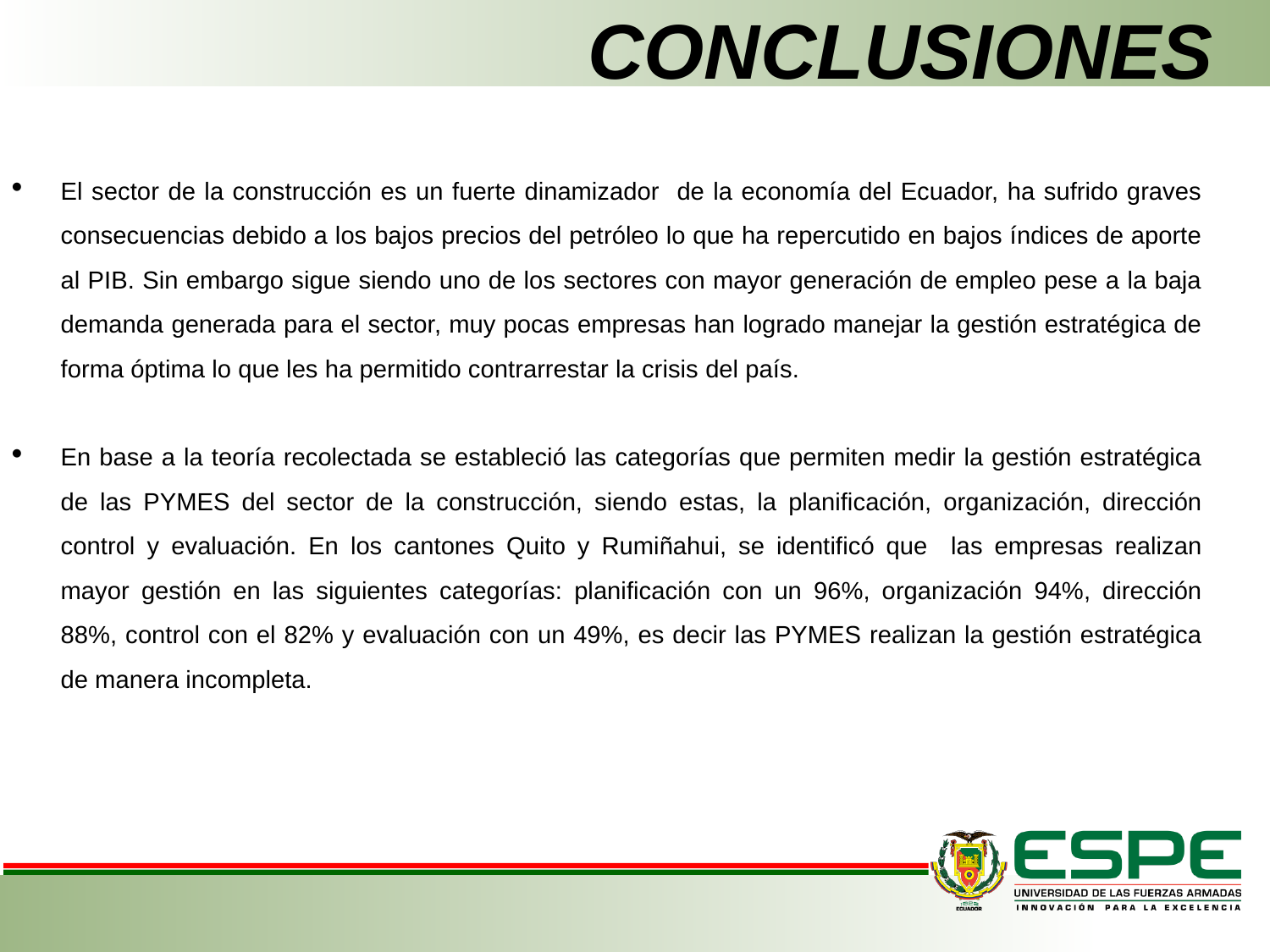

# CONCLUSIONES
El sector de la construcción es un fuerte dinamizador  de la economía del Ecuador, ha sufrido graves consecuencias debido a los bajos precios del petróleo lo que ha repercutido en bajos índices de aporte al PIB. Sin embargo sigue siendo uno de los sectores con mayor generación de empleo pese a la baja demanda generada para el sector, muy pocas empresas han logrado manejar la gestión estratégica de forma óptima lo que les ha permitido contrarrestar la crisis del país.

En base a la teoría recolectada se estableció las categorías que permiten medir la gestión estratégica de las PYMES del sector de la construcción, siendo estas, la planificación, organización, dirección control y evaluación. En los cantones Quito y Rumiñahui, se identificó que  las empresas realizan mayor gestión en las siguientes categorías: planificación con un 96%, organización 94%, dirección 88%, control con el 82% y evaluación con un 49%, es decir las PYMES realizan la gestión estratégica de manera incompleta.